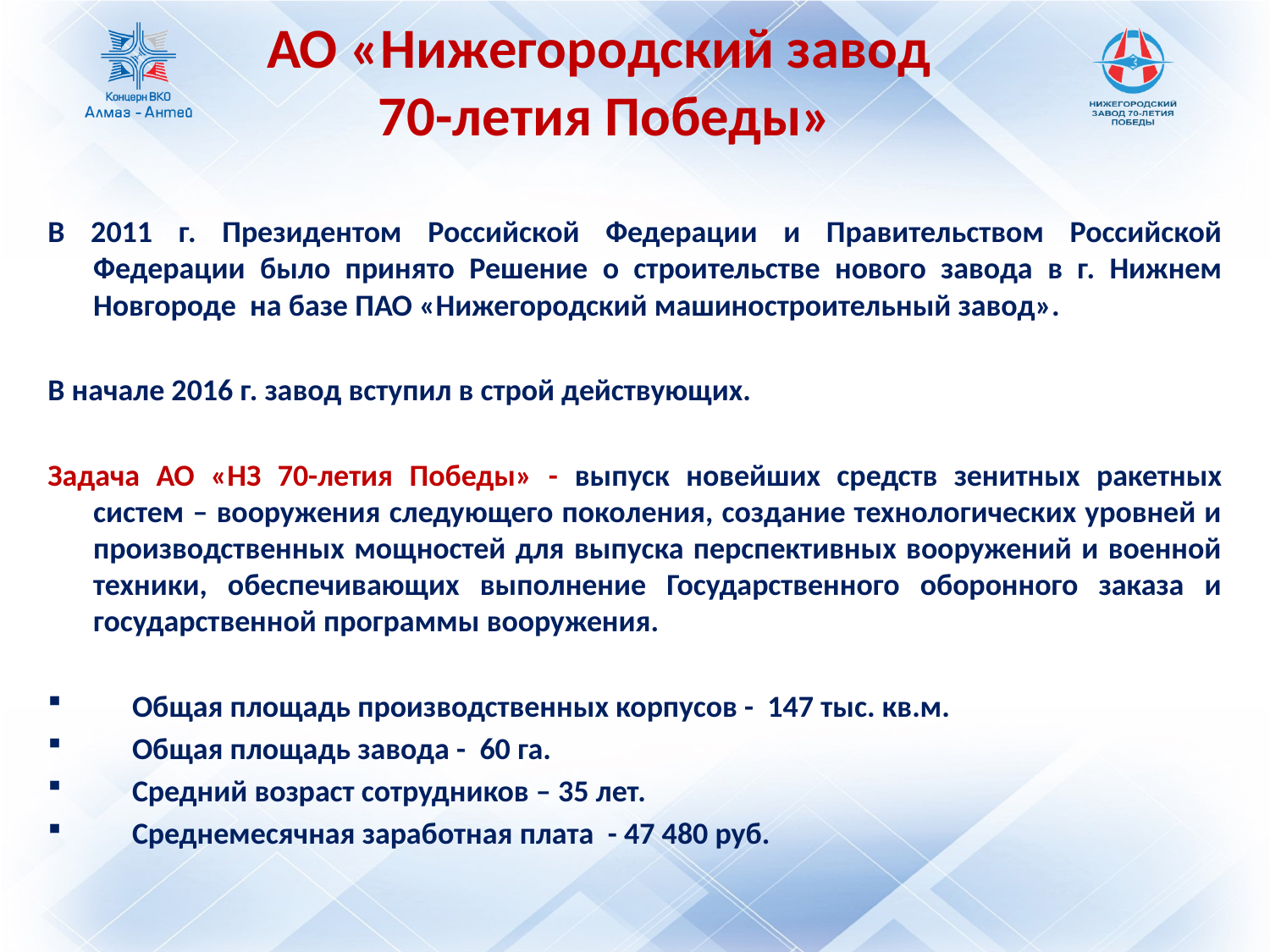

# АО «Нижегородский завод 70-летия Победы»
В 2011 г. Президентом Российской Федерации и Правительством Российской Федерации было принято Решение о строительстве нового завода в г. Нижнем Новгороде  на базе ПАО «Нижегородский машиностроительный завод».

В начале 2016 г. завод вступил в строй действующих.

Задача АО «НЗ 70-летия Победы» - выпуск новейших средств зенитных ракетных систем – вооружения следующего поколения, создание технологических уровней и производственных мощностей для выпуска перспективных вооружений и военной техники, обеспечивающих выполнение Государственного оборонного заказа и государственной программы вооружения.

Общая площадь производственных корпусов -  147 тыс. кв.м.
Общая площадь завода -  60 га.
Средний возраст сотрудников – 35 лет.
Среднемесячная заработная плата  - 47 480 руб.